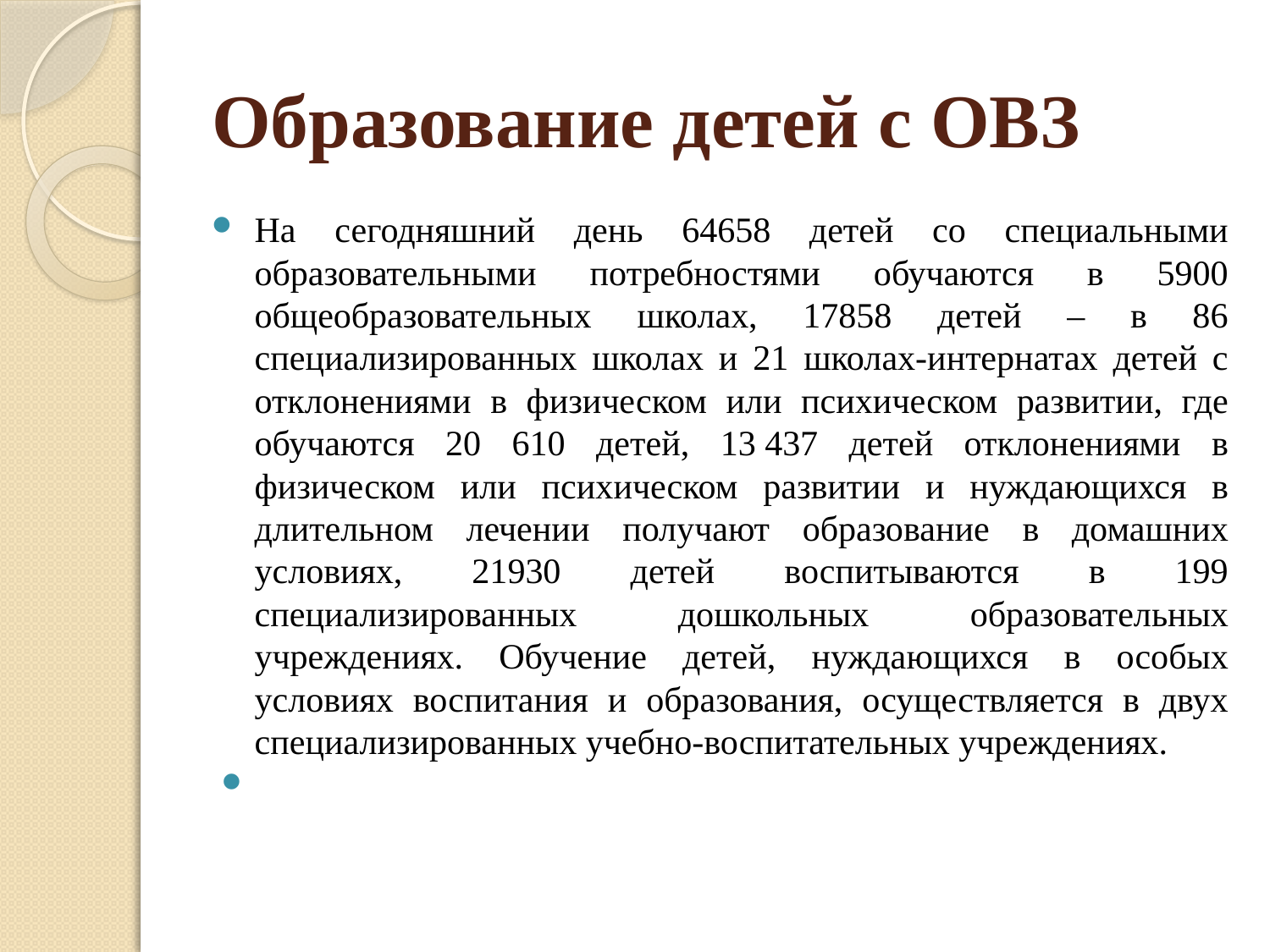

# Образование детей с ОВЗ
На сегодняшний день 64658 детей со специальными образовательными потребностями обучаются в 5900 общеобразовательных школах, 17858 детей – в 86 специализированных школах и 21 школах-интернатах детей с отклонениями в физическом или психическом развитии, где обучаются 20 610 детей, 13 437 детей отклонениями в физическом или психическом развитии и нуждающихся в длительном лечении получают образование в домашних условиях, 21930 детей воспитываются в 199 специализированных дошкольных образовательных учреждениях. Обучение детей, нуждающихся в особых условиях воспитания и образования, осуществляется в двух специализированных учебно-воспитательных учреждениях.